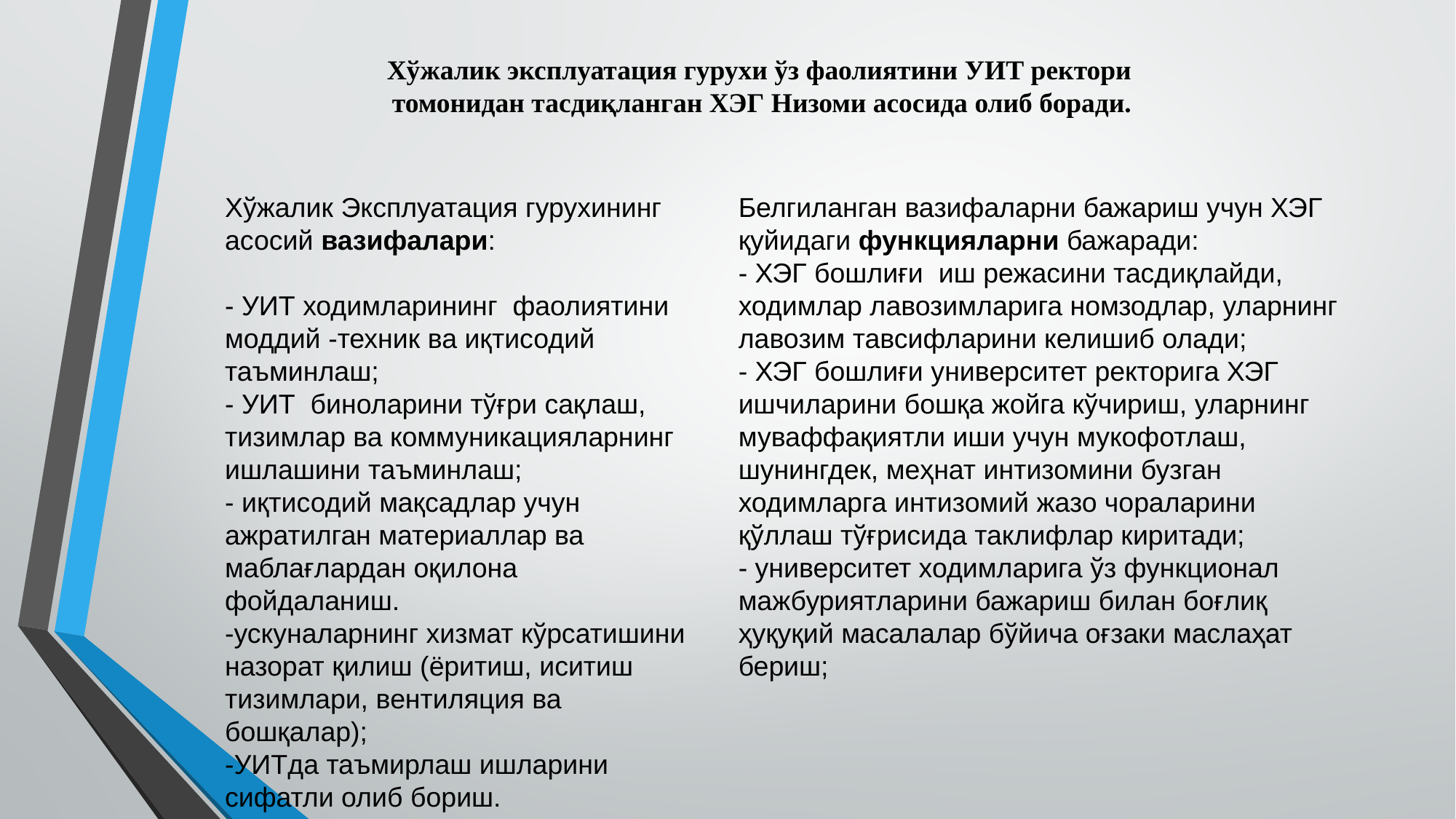

Хўжалик эксплуатация гурухи ўз фаолиятини УИТ ректори томонидан тасдиқланган ХЭГ Низоми асосида олиб боради.
Хўжалик Эксплуатация гурухининг асосий вазифалари:

- УИТ ходимларининг  фаолиятини моддий -техник ва иқтисодий таъминлаш;
- УИТ  биноларини тўғри сақлаш, тизимлар ва коммуникацияларнинг ишлашини таъминлаш;
- иқтисодий мақсадлар учун ажратилган материаллар ва маблағлардан оқилона фойдаланиш.
-ускуналарнинг хизмат кўрсатишини назорат қилиш (ёритиш, иситиш тизимлари, вентиляция ва бошқалар);
-УИТда таъмирлаш ишларини сифатли олиб бориш.
Белгиланган вазифаларни бажариш учун ХЭГ қуйидаги функцияларни бажаради:
- ХЭГ бошлиғи  иш режасини тасдиқлайди, ходимлар лавозимларига номзодлар, уларнинг лавозим тавсифларини келишиб олади;
- ХЭГ бошлиғи университет ректорига ХЭГ ишчиларини бошқа жойга кўчириш, уларнинг муваффақиятли иши учун мукофотлаш, шунингдек, меҳнат интизомини бузган ходимларга интизомий жазо чораларини қўллаш тўғрисида таклифлар киритади;
- университет ходимларига ўз функционал мажбуриятларини бажариш билан боғлиқ ҳуқуқий масалалар бўйича оғзаки маслаҳат бериш;